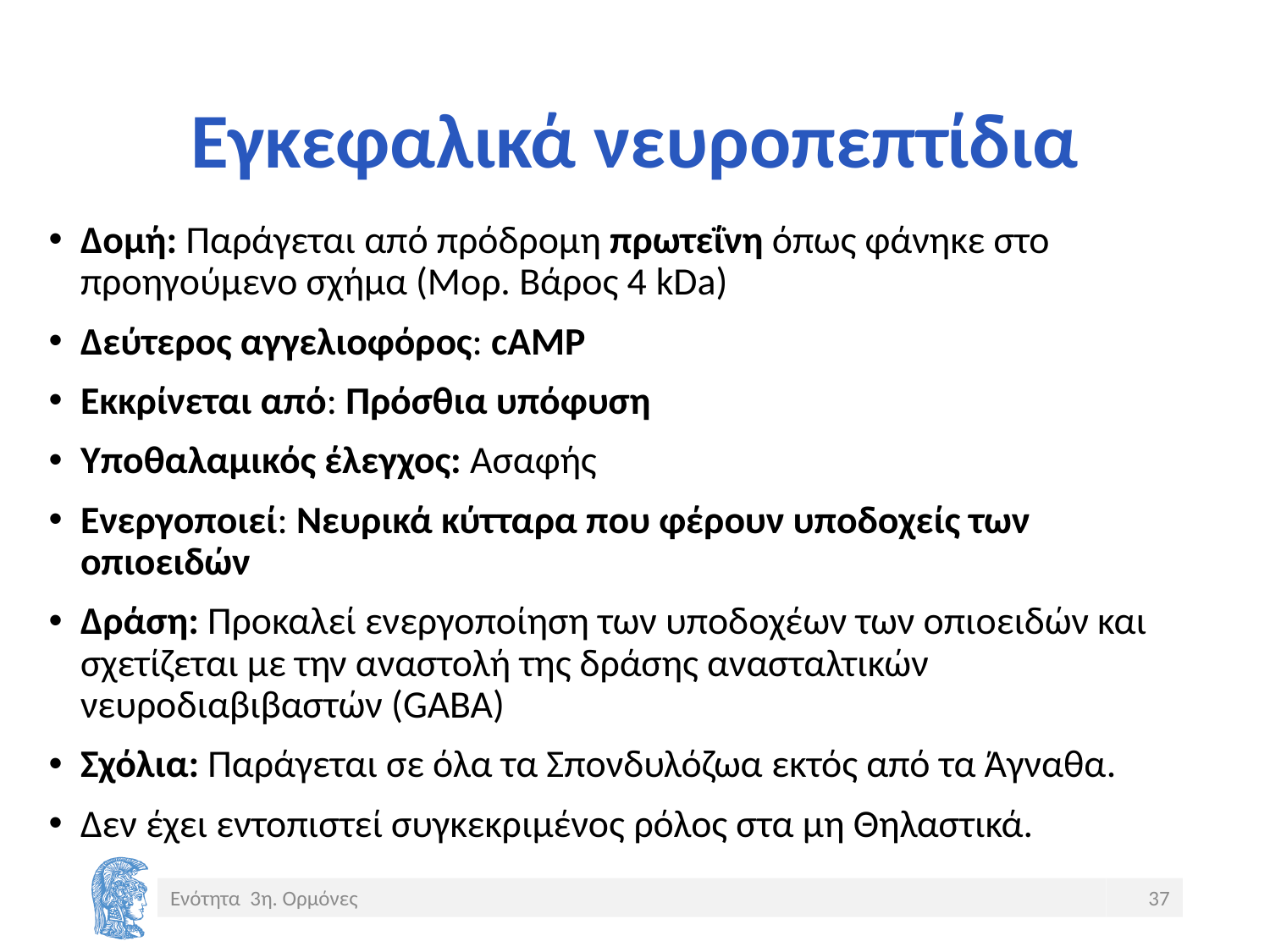

# Εγκεφαλικά νευροπεπτίδια
Δομή: Παράγεται από πρόδρομη πρωτεΐνη όπως φάνηκε στο προηγούμενο σχήμα (Μορ. Βάρος 4 kDa)
Δεύτερος αγγελιοφόρος: cAMP
Εκκρίνεται από: Πρόσθια υπόφυση
Υποθαλαμικός έλεγχος: Ασαφής
Ενεργοποιεί: Νευρικά κύτταρα που φέρουν υποδοχείς των οπιοειδών
Δράση: Προκαλεί ενεργοποίηση των υποδοχέων των οπιοειδών και σχετίζεται με την αναστολή της δράσης ανασταλτικών νευροδιαβιβαστών (GABA)
Σχόλια: Παράγεται σε όλα τα Σπονδυλόζωα εκτός από τα Άγναθα.
Δεν έχει εντοπιστεί συγκεκριμένος ρόλος στα μη Θηλαστικά.

Ενότητα  3η. Ορμόνες
37